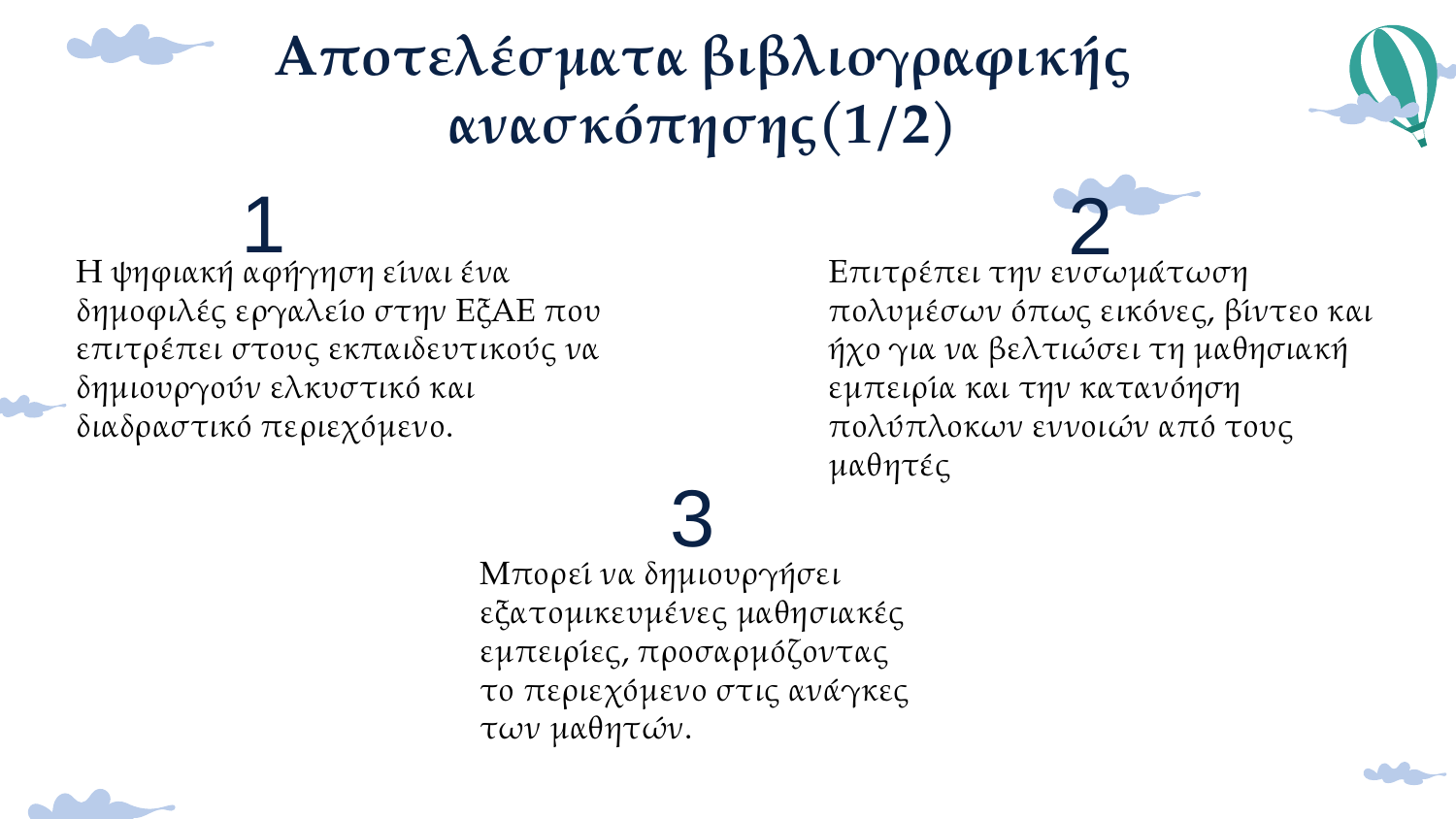

# Αποτελέσματα βιβλιογραφικής ανασκόπησης(1/2)
1
2
Η ψηφιακή αφήγηση είναι ένα δημοφιλές εργαλείο στην ΕξΑΕ που επιτρέπει στους εκπαιδευτικούς να δημιουργούν ελκυστικό και διαδραστικό περιεχόμενο.
Επιτρέπει την ενσωμάτωση πολυμέσων όπως εικόνες, βίντεο και ήχο για να βελτιώσει τη μαθησιακή εμπειρία και την κατανόηση πολύπλοκων εννοιών από τους μαθητές
3
Μπορεί να δημιουργήσει εξατομικευμένες μαθησιακές εμπειρίες, προσαρμόζοντας το περιεχόμενο στις ανάγκες των μαθητών.